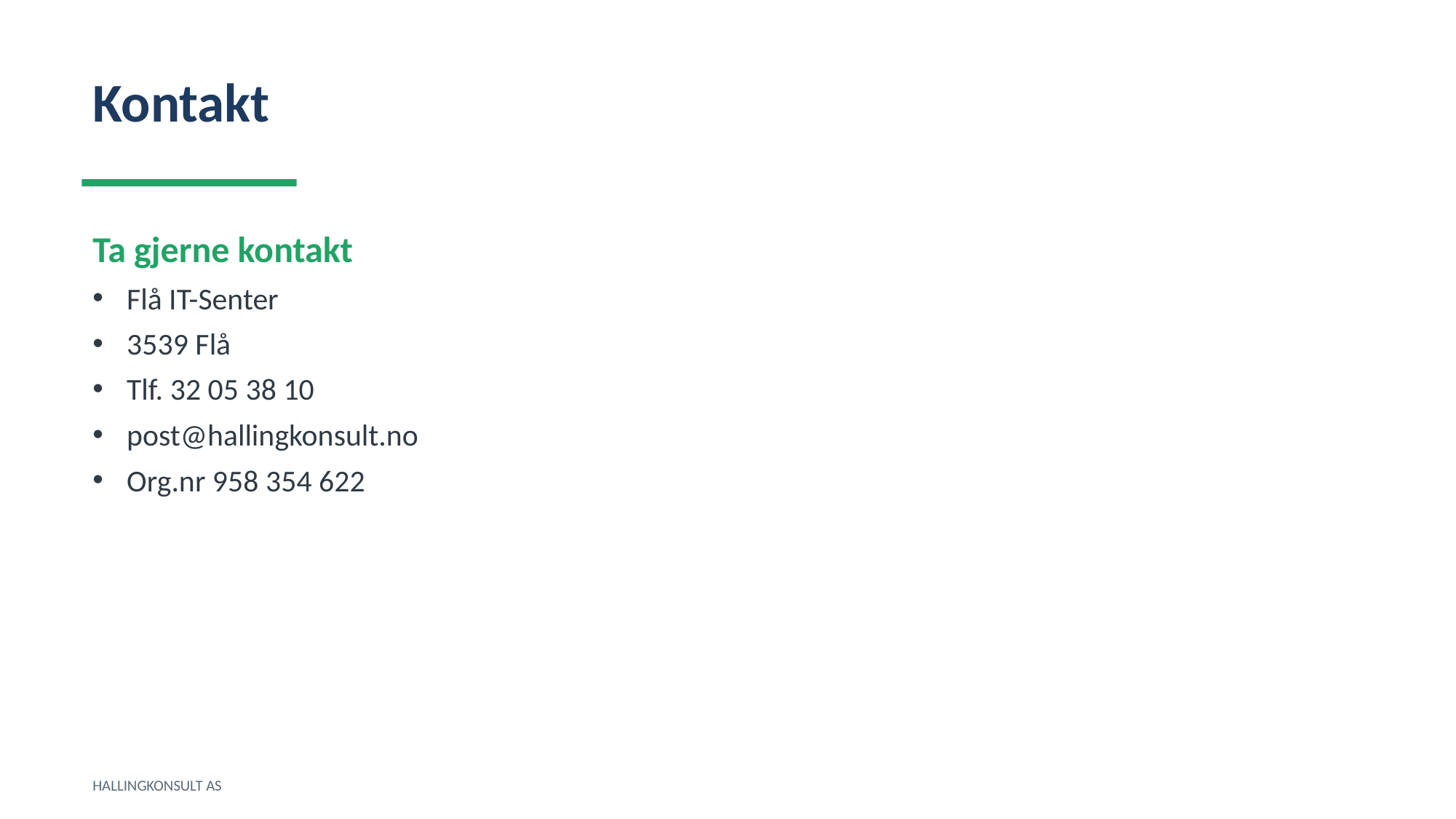

Kontakt

Ta gjerne kontakt
Flå IT-Senter
3539 Flå
Tlf. 32 05 38 10
post@hallingkonsult.no
Org.nr 958 354 622
HALLINGKONSULT AS